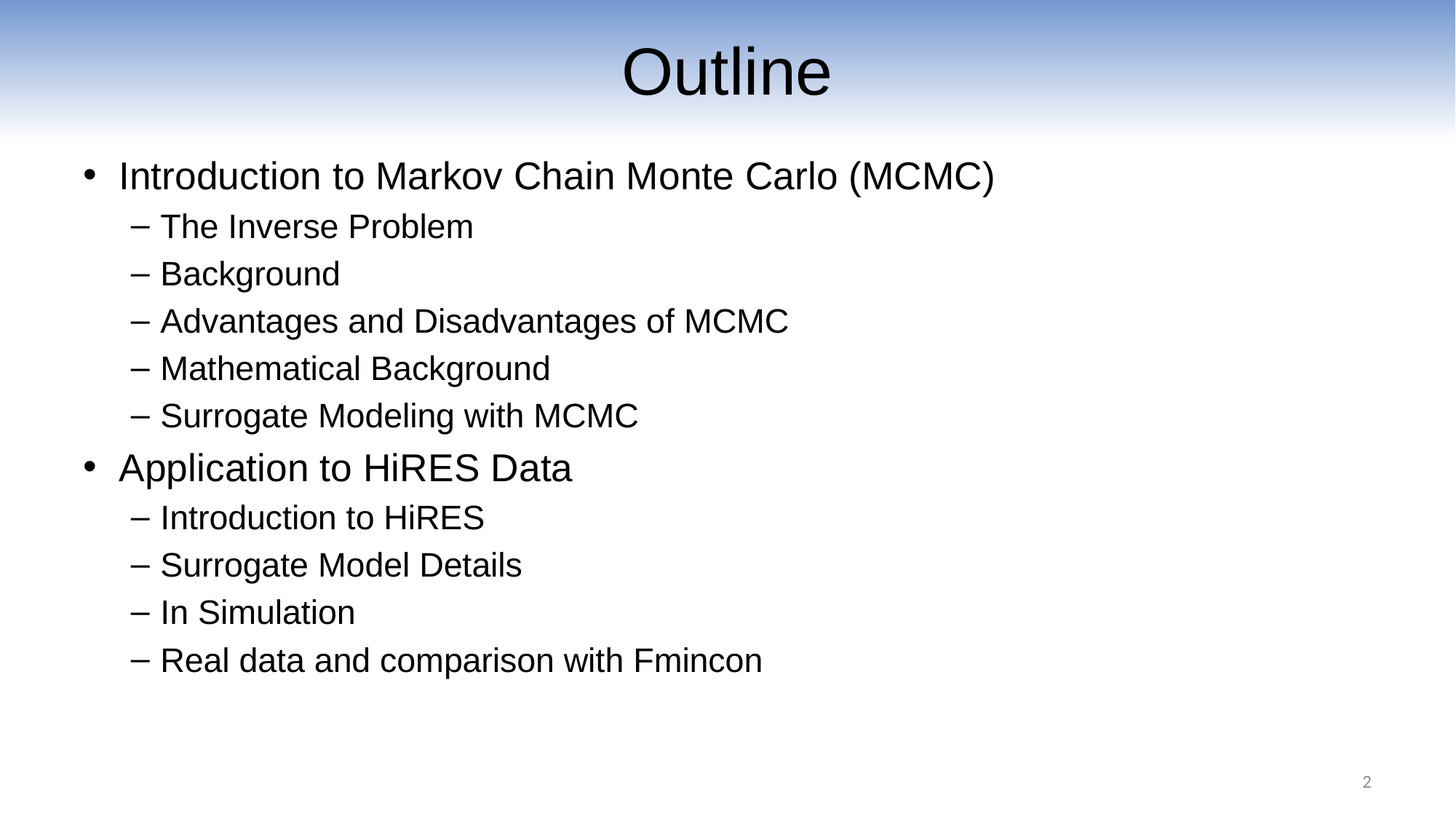

# Outline
Introduction to Markov Chain Monte Carlo (MCMC)
The Inverse Problem
Background
Advantages and Disadvantages of MCMC
Mathematical Background
Surrogate Modeling with MCMC
Application to HiRES Data
Introduction to HiRES
Surrogate Model Details
In Simulation
Real data and comparison with Fmincon

2